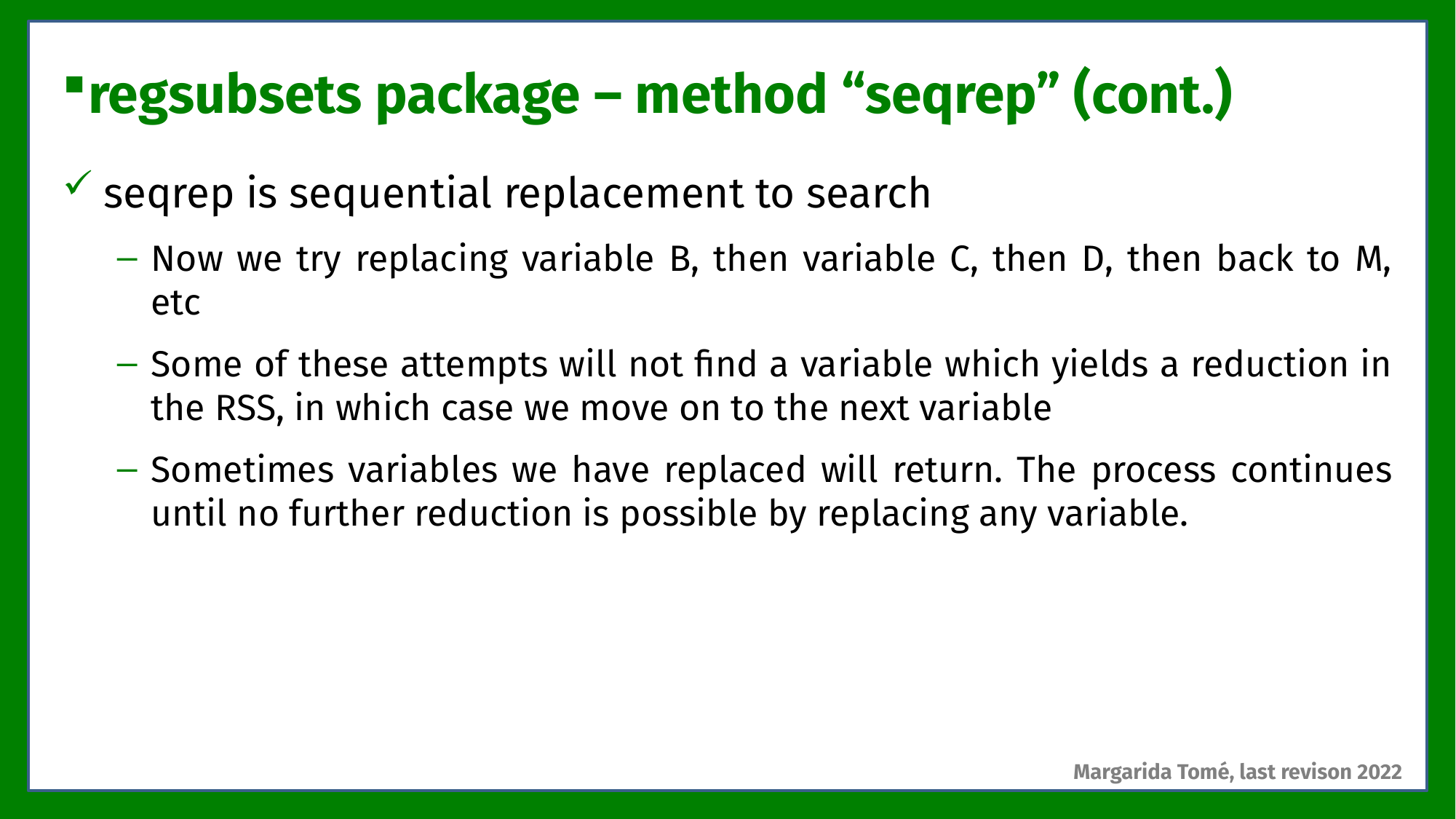

# regsubsets package – method “seqrep” (cont.)
seqrep is sequential replacement to search
Now we try replacing variable B, then variable C, then D, then back to M, etc
Some of these attempts will not find a variable which yields a reduction in the RSS, in which case we move on to the next variable
Sometimes variables we have replaced will return. The process continues until no further reduction is possible by replacing any variable.